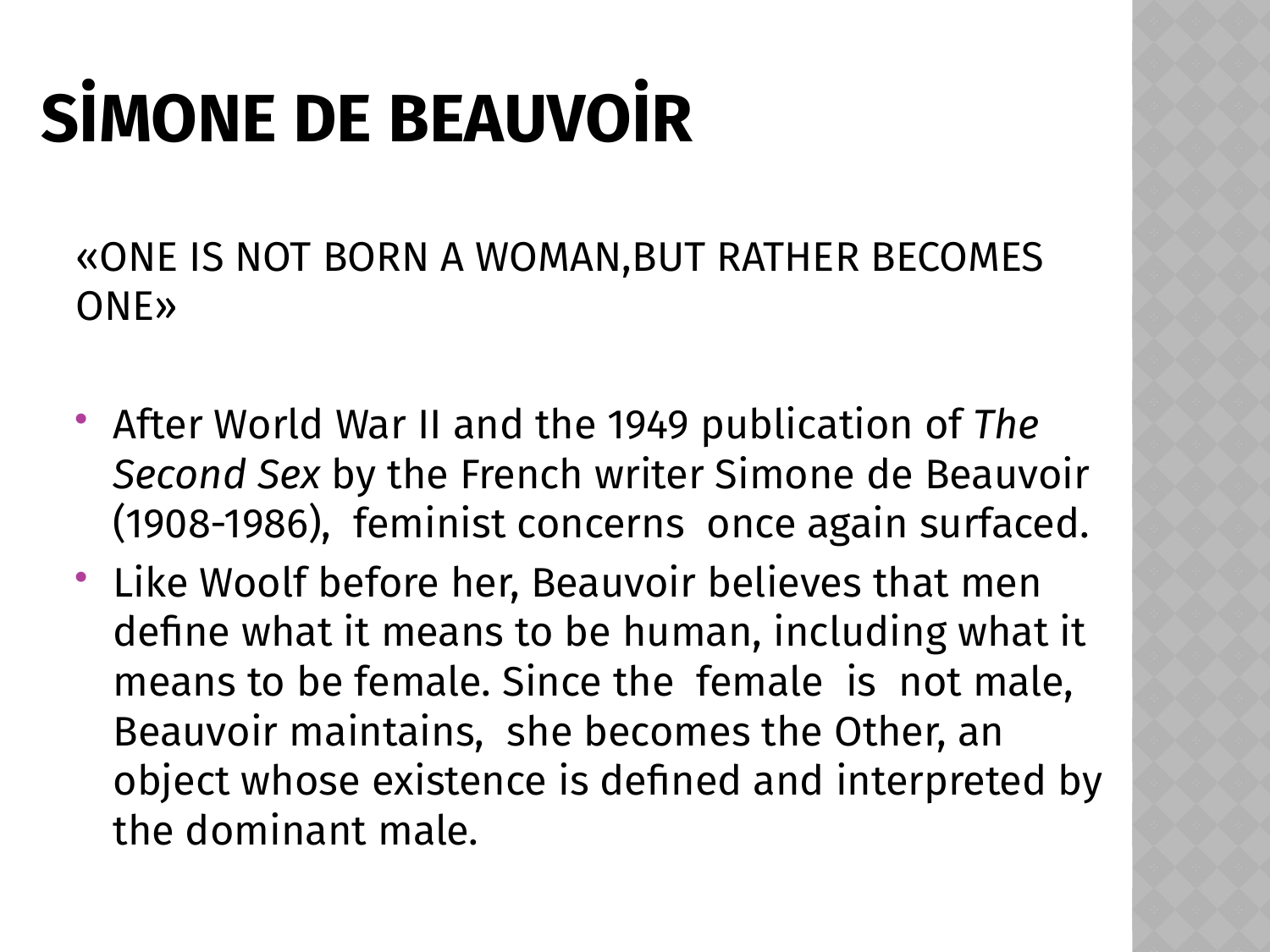

# Simone de beauvoir
«ONE IS NOT BORN A WOMAN,BUT RATHER BECOMES ONE»

After World War II and the 1949 publication of The Second Sex by the French writer Simone de Beauvoir  (1908-1986),  feminist concerns  once again sur­faced.
Like Woolf before her, Beauvoir believes that men define what it means to be human, including what it means to be female. Since the  female  is  not male,  Beauvoir maintains,  she becomes the Other, an object whose existence is defined and interpreted by the dominant male.